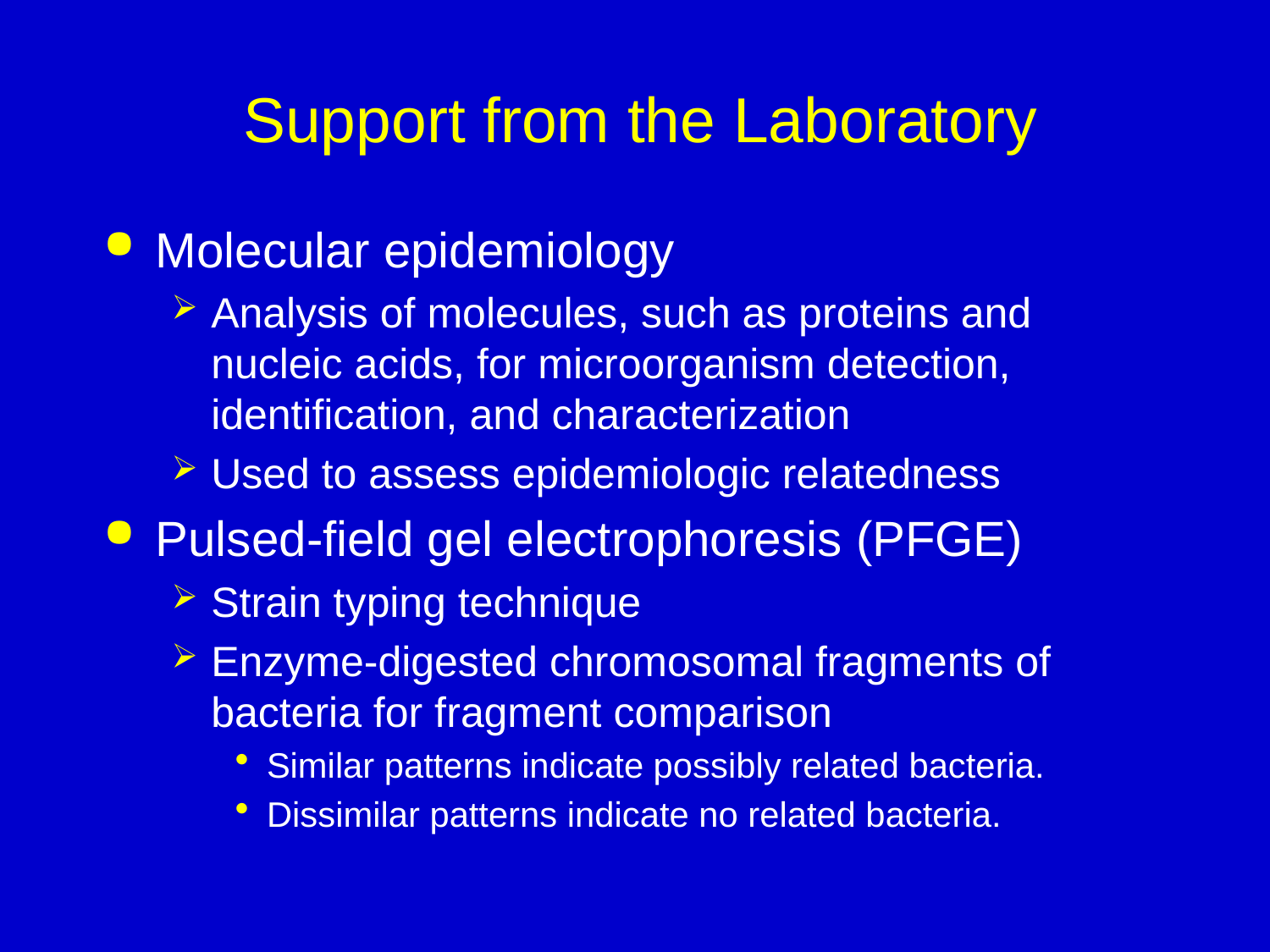

# Support from the Laboratory
Molecular epidemiology
Analysis of molecules, such as proteins and nucleic acids, for microorganism detection, identification, and characterization
Used to assess epidemiologic relatedness
Pulsed-field gel electrophoresis (PFGE)
Strain typing technique
Enzyme-digested chromosomal fragments of bacteria for fragment comparison
Similar patterns indicate possibly related bacteria.
Dissimilar patterns indicate no related bacteria.